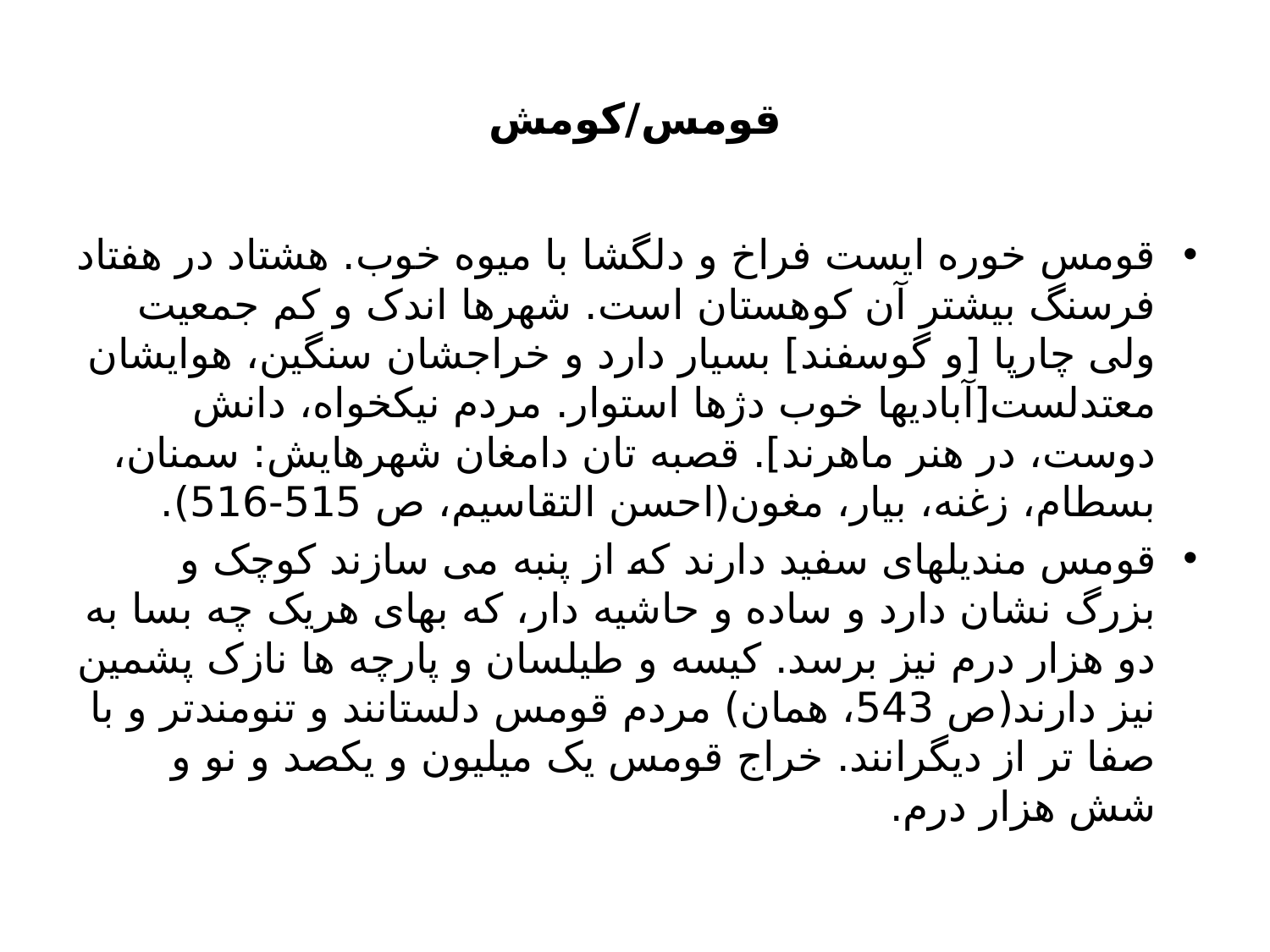

# قومس/کومش
قومس خوره ایست فراخ و دلگشا با میوه خوب. هشتاد در هفتاد فرسنگ بیشتر آن کوهستان است. شهرها اندک و کم جمعیت ولی چارپا [و گوسفند] بسیار دارد و خراجشان سنگین، هوایشان معتدلست[آبادیها خوب دژها استوار. مردم نیکخواه، دانش دوست، در هنر ماهرند]. قصبه تان دامغان شهرهایش: سمنان، بسطام، زغنه، بیار، مغون(احسن التقاسیم، ص 515-516).
قومس مندیلهای سفید دارند که از پنبه می سازند کوچک و بزرگ نشان دارد و ساده و حاشیه دار، که بهای هریک چه بسا به دو هزار درم نیز برسد. کیسه و طیلسان و پارچه ها نازک پشمین نیز دارند(ص 543، همان) مردم قومس دلستانند و تنومندتر و با صفا تر از دیگرانند. خراج قومس یک میلیون و یکصد و نو و شش هزار درم.